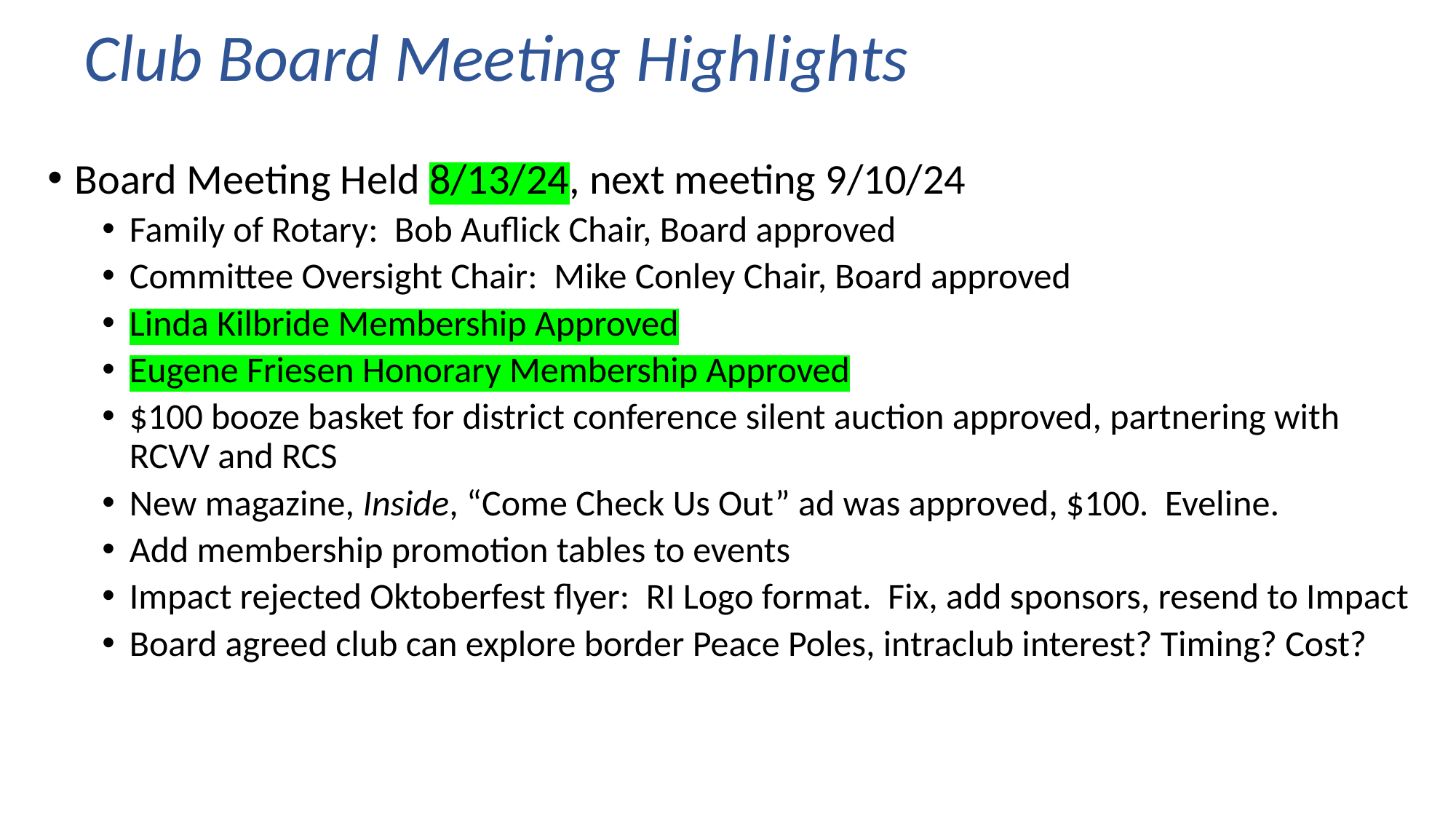

# Club Board Meeting Highlights
Board Meeting Held 8/13/24, next meeting 9/10/24
Family of Rotary:  Bob Auflick Chair, Board approved
Committee Oversight Chair:  Mike Conley Chair, Board approved
Linda Kilbride Membership Approved
Eugene Friesen Honorary Membership Approved
$100 booze basket for district conference silent auction approved, partnering with RCVV and RCS
New magazine, Inside, “Come Check Us Out” ad was approved, $100.  Eveline.
Add membership promotion tables to events
Impact rejected Oktoberfest flyer:  RI Logo format.  Fix, add sponsors, resend to Impact
Board agreed club can explore border Peace Poles, intraclub interest? Timing? Cost?